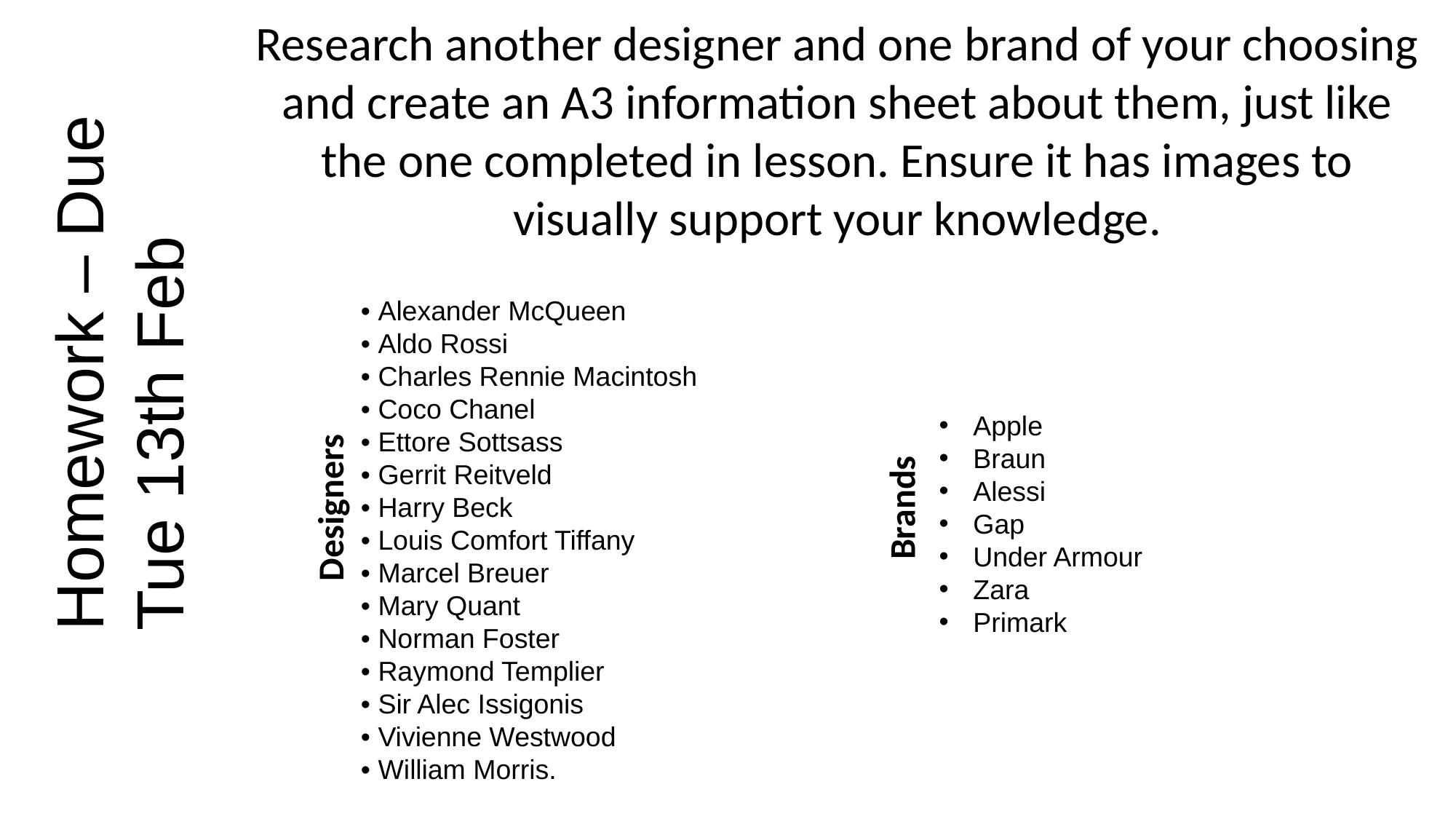

Research another designer and one brand of your choosing and create an A3 information sheet about them, just like the one completed in lesson. Ensure it has images to visually support your knowledge.
Homework – Due Tue 13th Feb
• Alexander McQueen
• Aldo Rossi
• Charles Rennie Macintosh
• Coco Chanel
• Ettore Sottsass
• Gerrit Reitveld
• Harry Beck
• Louis Comfort Tiffany
• Marcel Breuer
• Mary Quant
• Norman Foster
• Raymond Templier
• Sir Alec Issigonis
• Vivienne Westwood
• William Morris.
Apple
Braun
Alessi
Gap
Under Armour
Zara
Primark

Designers
Brands